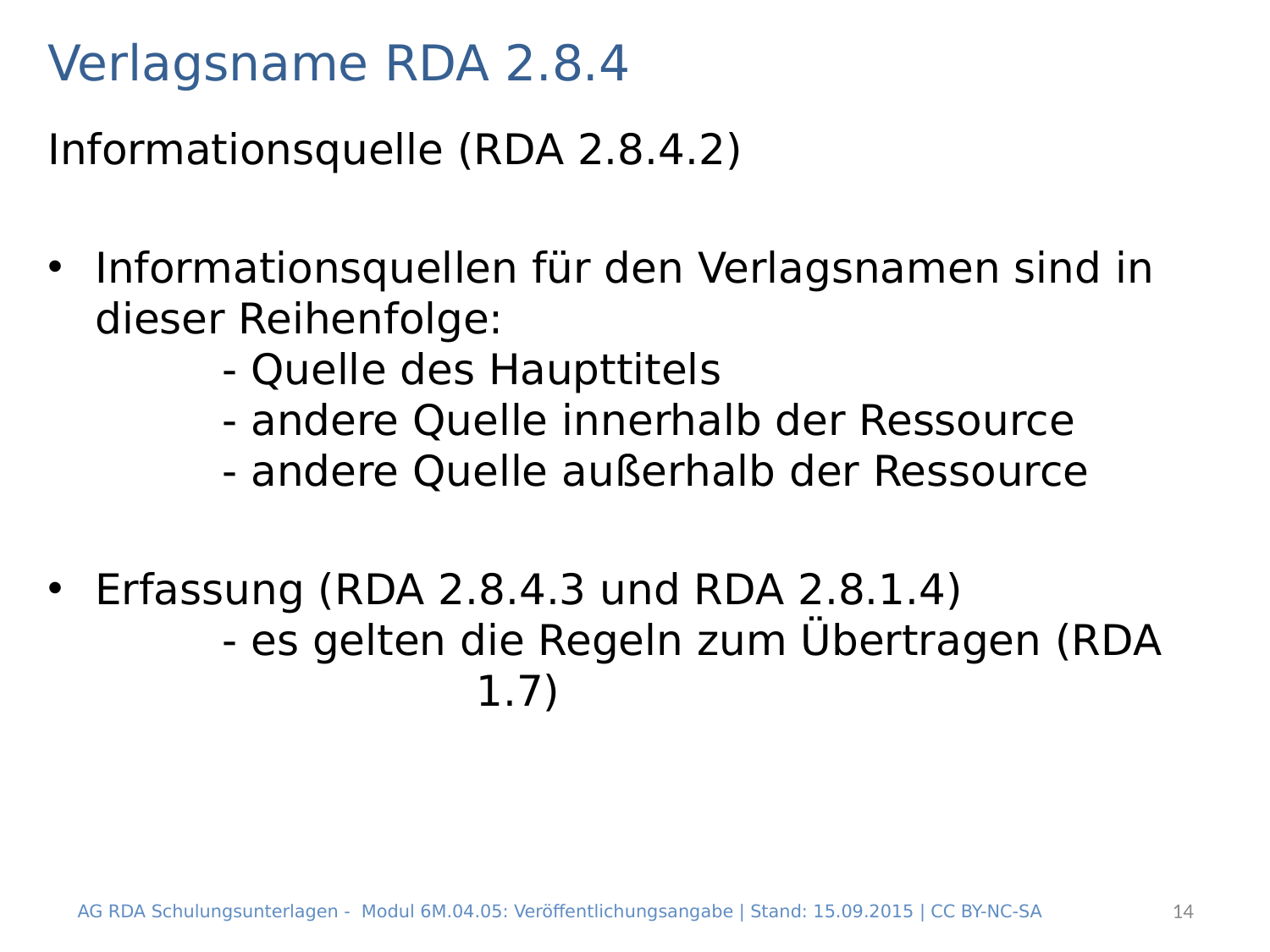

# Verlagsname RDA 2.8.4
Informationsquelle (RDA 2.8.4.2)

Informationsquellen für den Verlagsnamen sind in dieser Reihenfolge:
	- Quelle des Haupttitels
	- andere Quelle innerhalb der Ressource
	- andere Quelle außerhalb der Ressource

Erfassung (RDA 2.8.4.3 und RDA 2.8.1.4)
	- es gelten die Regeln zum Übertragen (RDA 			1.7)

AG RDA Schulungsunterlagen -  Modul 6M.04.05: Veröffentlichungsangabe | Stand: 15.09.2015 | CC BY-NC-SA
14